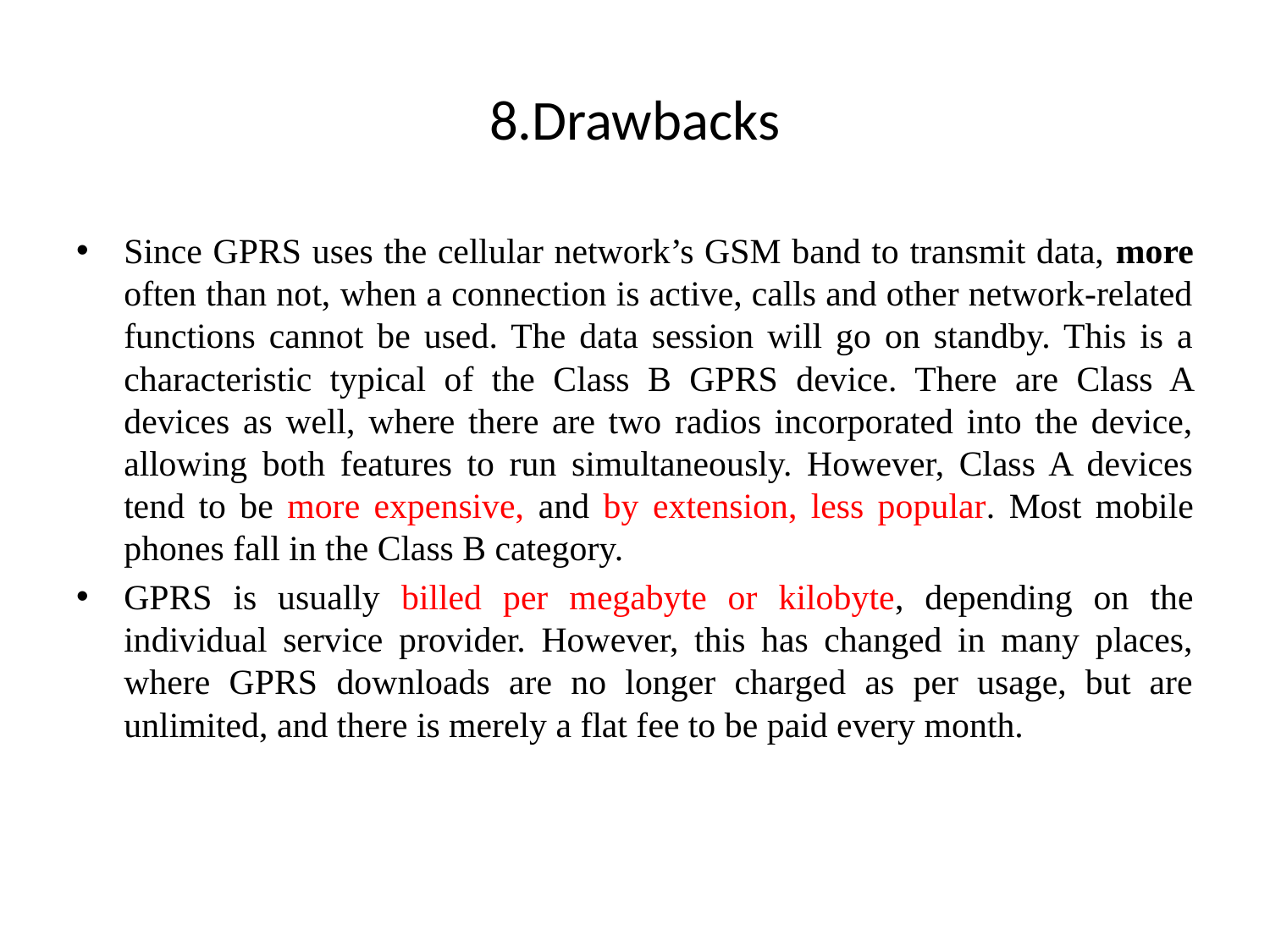

# 8.Drawbacks
Since GPRS uses the cellular network’s GSM band to transmit data, more often than not, when a connection is active, calls and other network-related functions cannot be used. The data session will go on standby. This is a characteristic typical of the Class B GPRS device. There are Class A devices as well, where there are two radios incorporated into the device, allowing both features to run simultaneously. However, Class A devices tend to be more expensive, and by extension, less popular. Most mobile phones fall in the Class B category.
GPRS is usually billed per megabyte or kilobyte, depending on the individual service provider. However, this has changed in many places, where GPRS downloads are no longer charged as per usage, but are unlimited, and there is merely a flat fee to be paid every month.